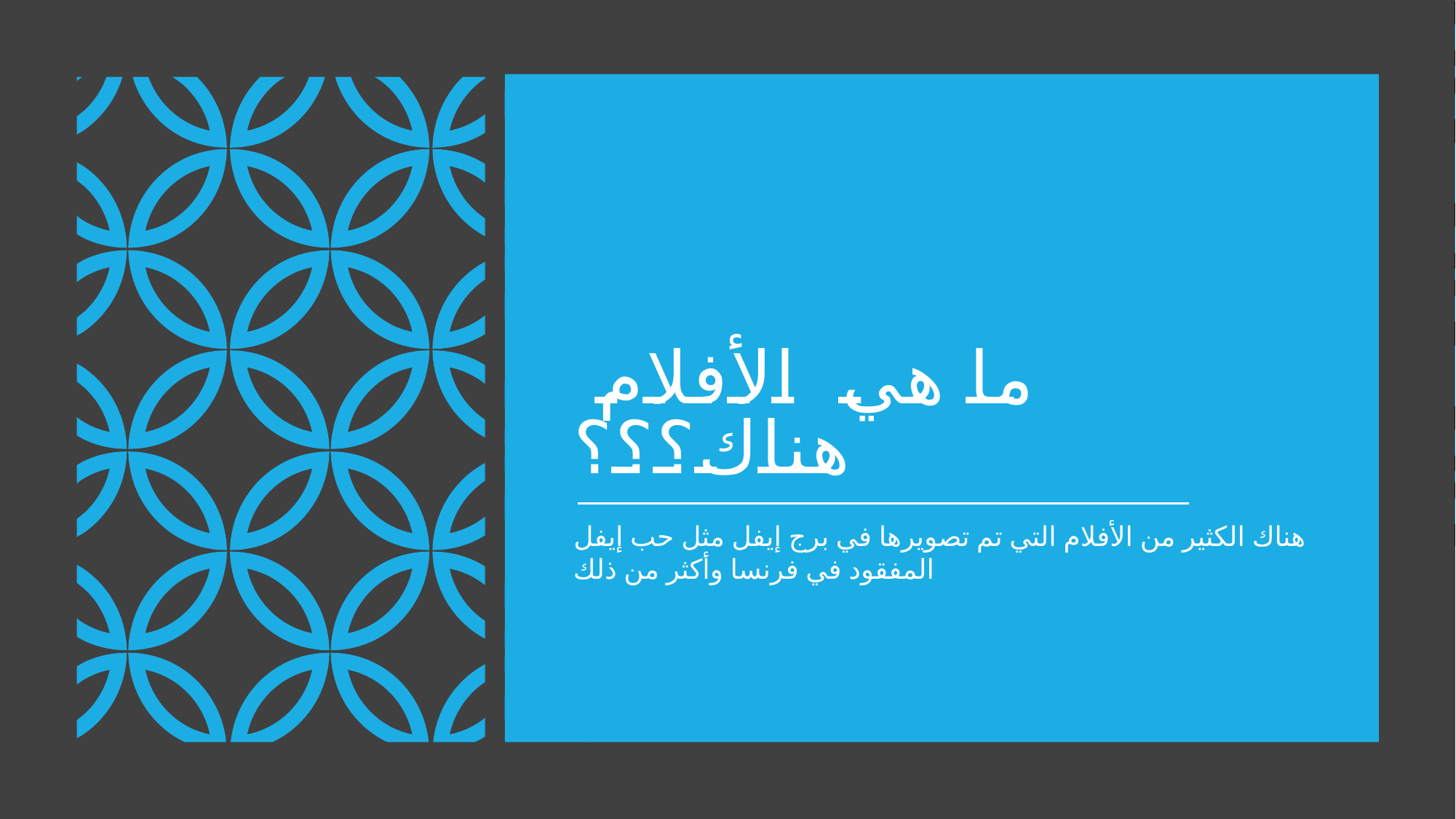

# ما هي  الأفلام  هناك؟؟؟

هناك الكثير من الأفلام التي تم تصويرها في برج إيفل مثل حب إيفل المفقود في فرنسا وأكثر من ذلك